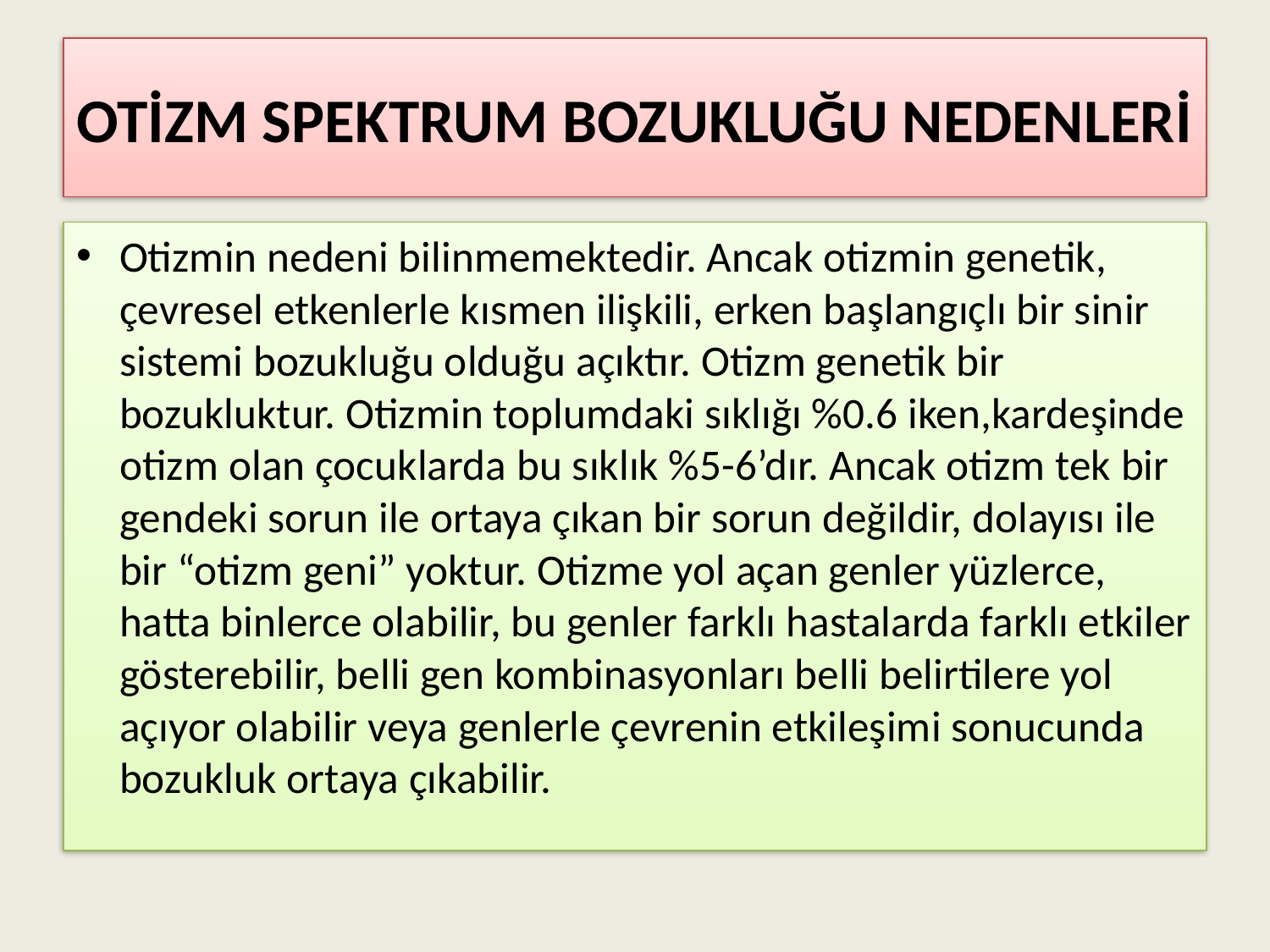

# OTİZM SPEKTRUM BOZUKLUĞU NEDENLERİ
Otizmin nedeni bilinmemektedir. Ancak otizmin genetik, çevresel etkenlerle kısmen ilişkili, erken başlangıçlı bir sinir sistemi bozukluğu olduğu açıktır. Otizm genetik bir bozukluktur. Otizmin toplumdaki sıklığı %0.6 iken,kardeşinde otizm olan çocuklarda bu sıklık %5-6’dır. Ancak otizm tek bir gendeki sorun ile ortaya çıkan bir sorun değildir, dolayısı ile bir “otizm geni” yoktur. Otizme yol açan genler yüzlerce, hatta binlerce olabilir, bu genler farklı hastalarda farklı etkiler gösterebilir, belli gen kombinasyonları belli belirtilere yol açıyor olabilir veya genlerle çevrenin etkileşimi sonucunda bozukluk ortaya çıkabilir.